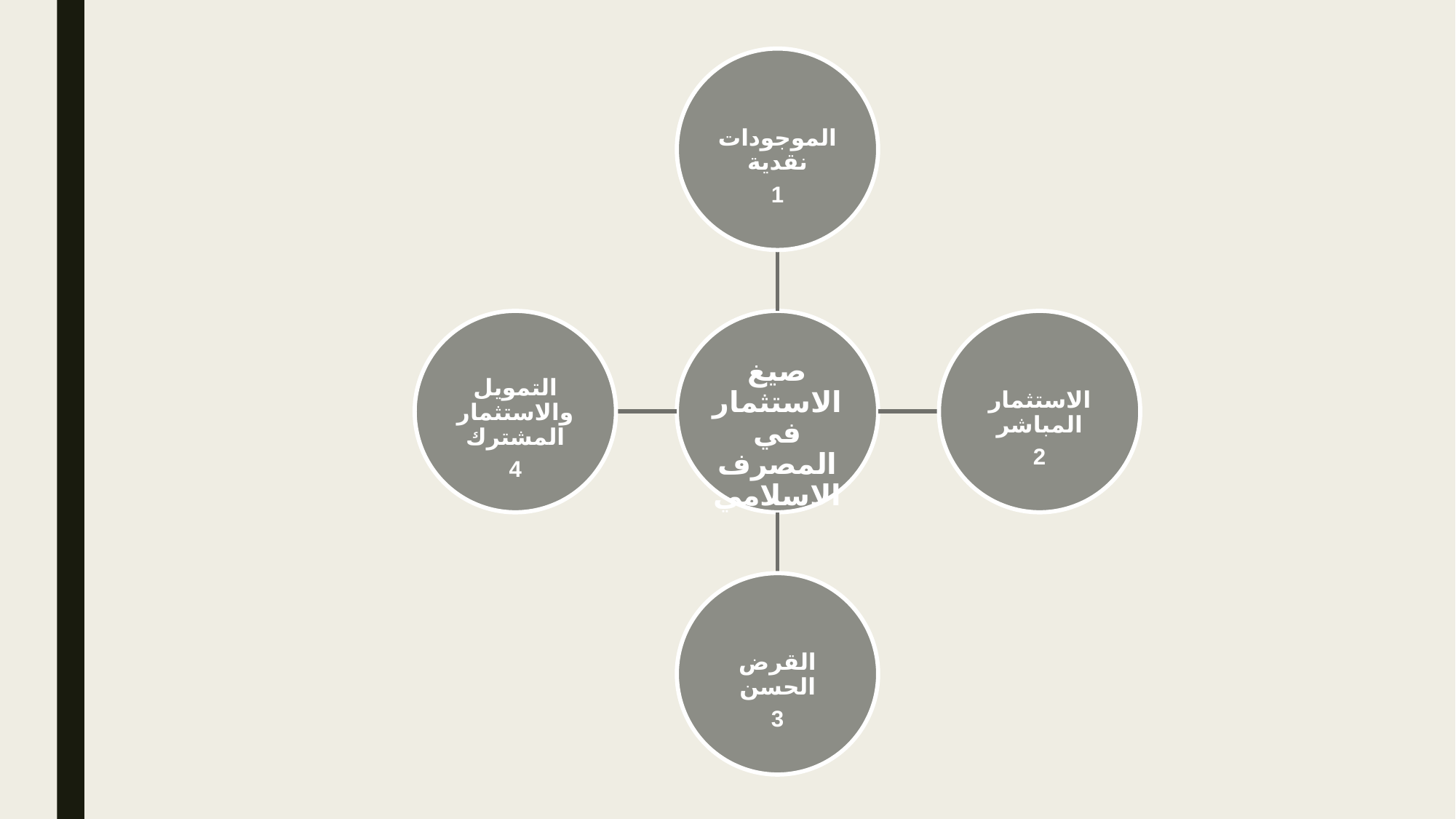

صيغ الاستثمار في المصرف الاسلامي

الموجودات نقدية
1

الاستثمار المباشر
2

القرض الحسن
3

التمويل والاستثمار المشترك
4